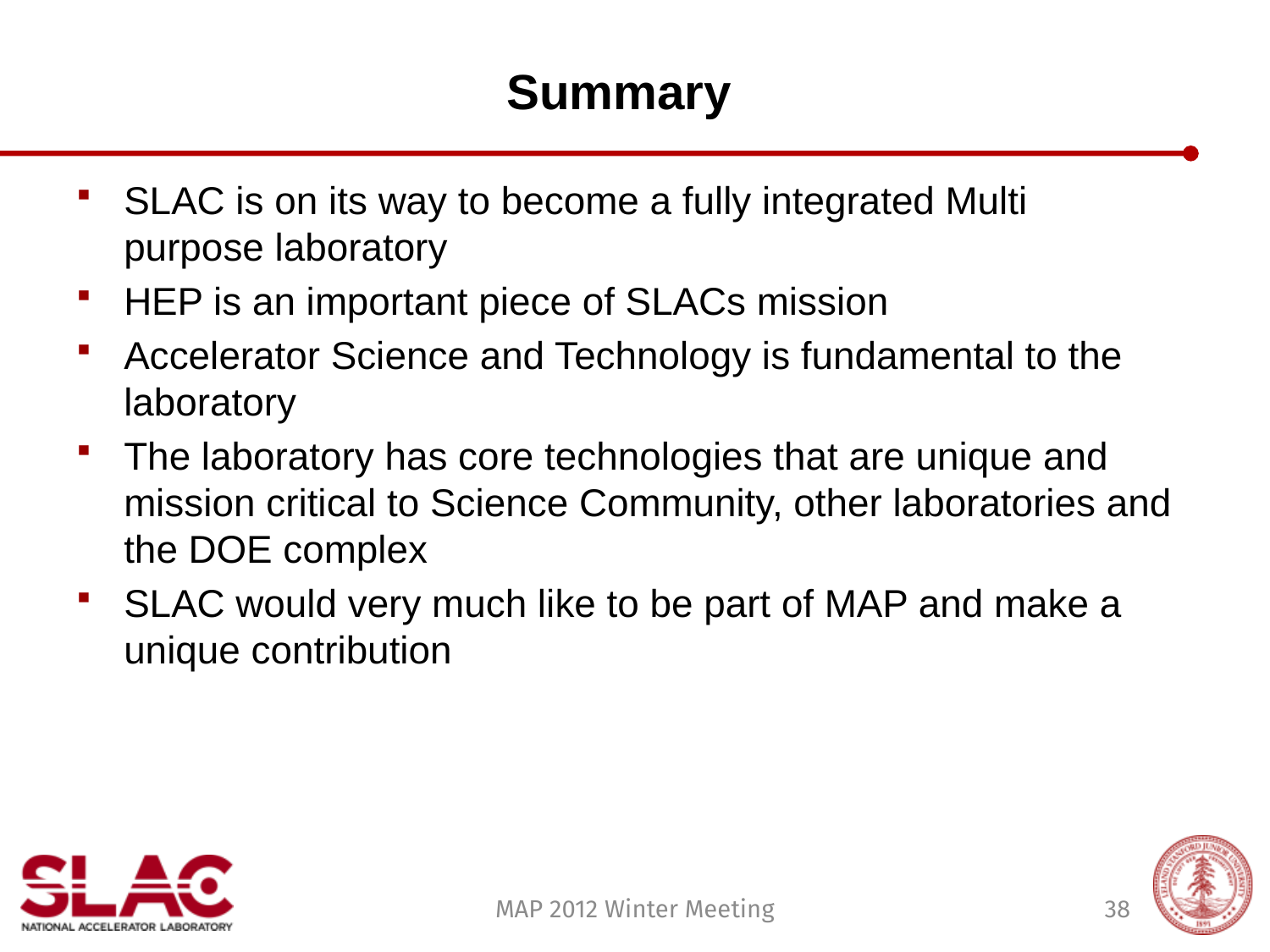

# Summary
SLAC is on its way to become a fully integrated Multi purpose laboratory
HEP is an important piece of SLACs mission
Accelerator Science and Technology is fundamental to the laboratory
The laboratory has core technologies that are unique and mission critical to Science Community, other laboratories and the DOE complex
SLAC would very much like to be part of MAP and make a unique contribution

MAP 2012 Winter Meeting
38